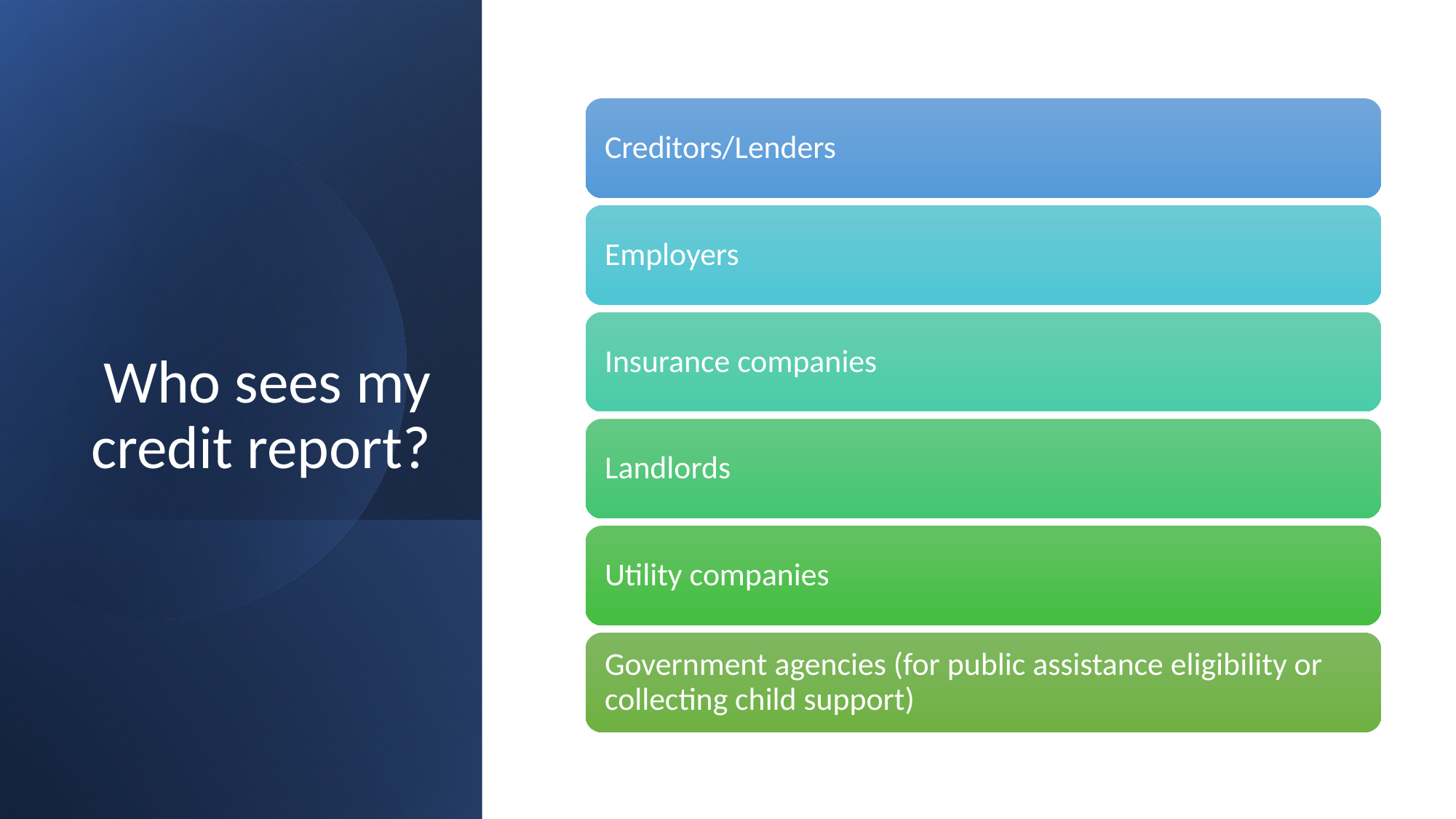

Creditors/Lenders
Employers
Insurance companies
Landlords
Utility companies
Government agencies (for public assistance eligibility or collecting child support)

# Who sees my credit report?